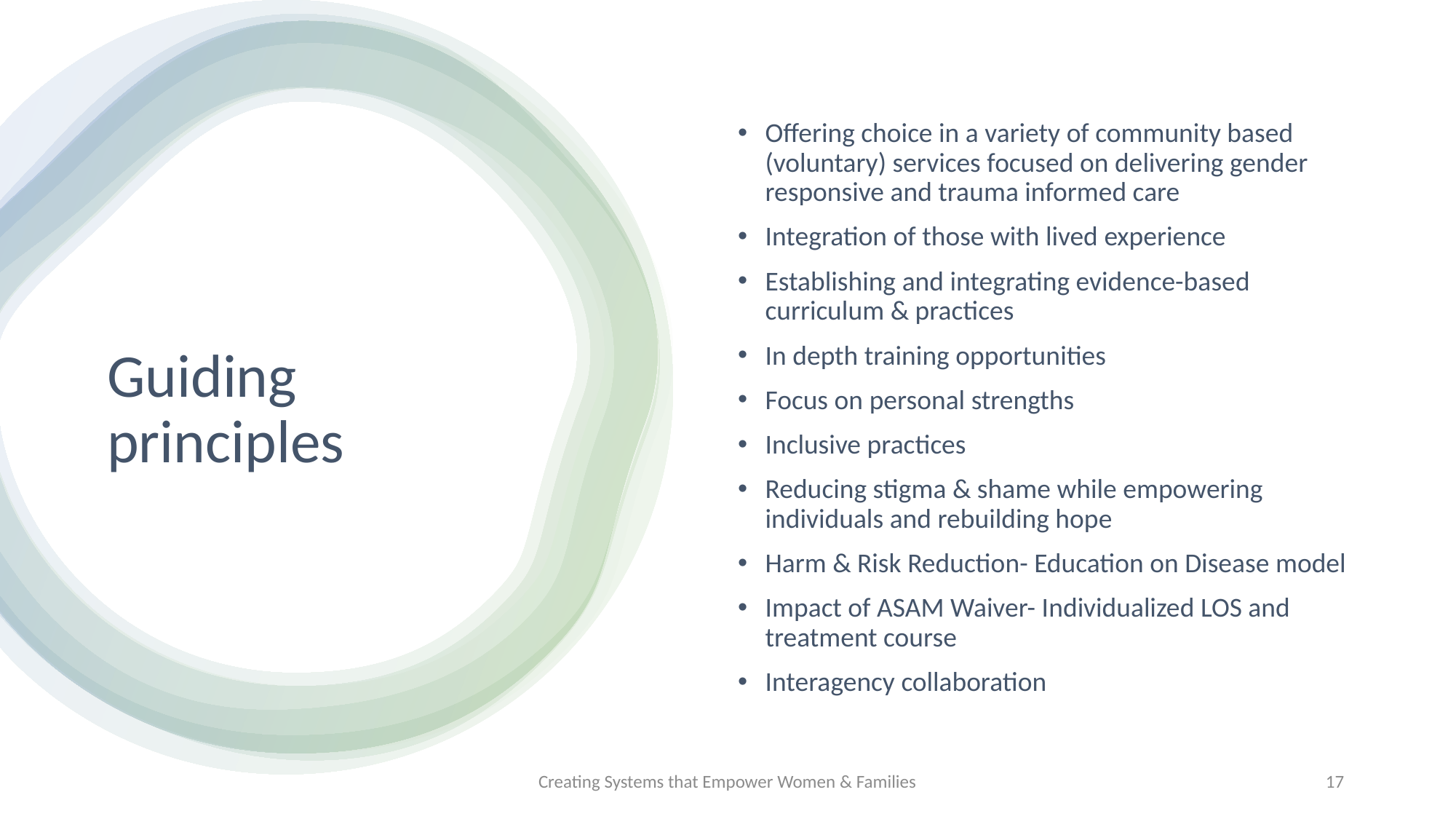

Offering choice in a variety of community based (voluntary) services focused on delivering gender responsive and trauma informed care
Integration of those with lived experience
Establishing and integrating evidence-based curriculum & practices
In depth training opportunities
Focus on personal strengths
Inclusive practices
Reducing stigma & shame while empowering individuals and rebuilding hope
Harm & Risk Reduction- Education on Disease model
Impact of ASAM Waiver- Individualized LOS and treatment course
Interagency collaboration
# Guiding principles
Creating Systems that Empower Women & Families
17